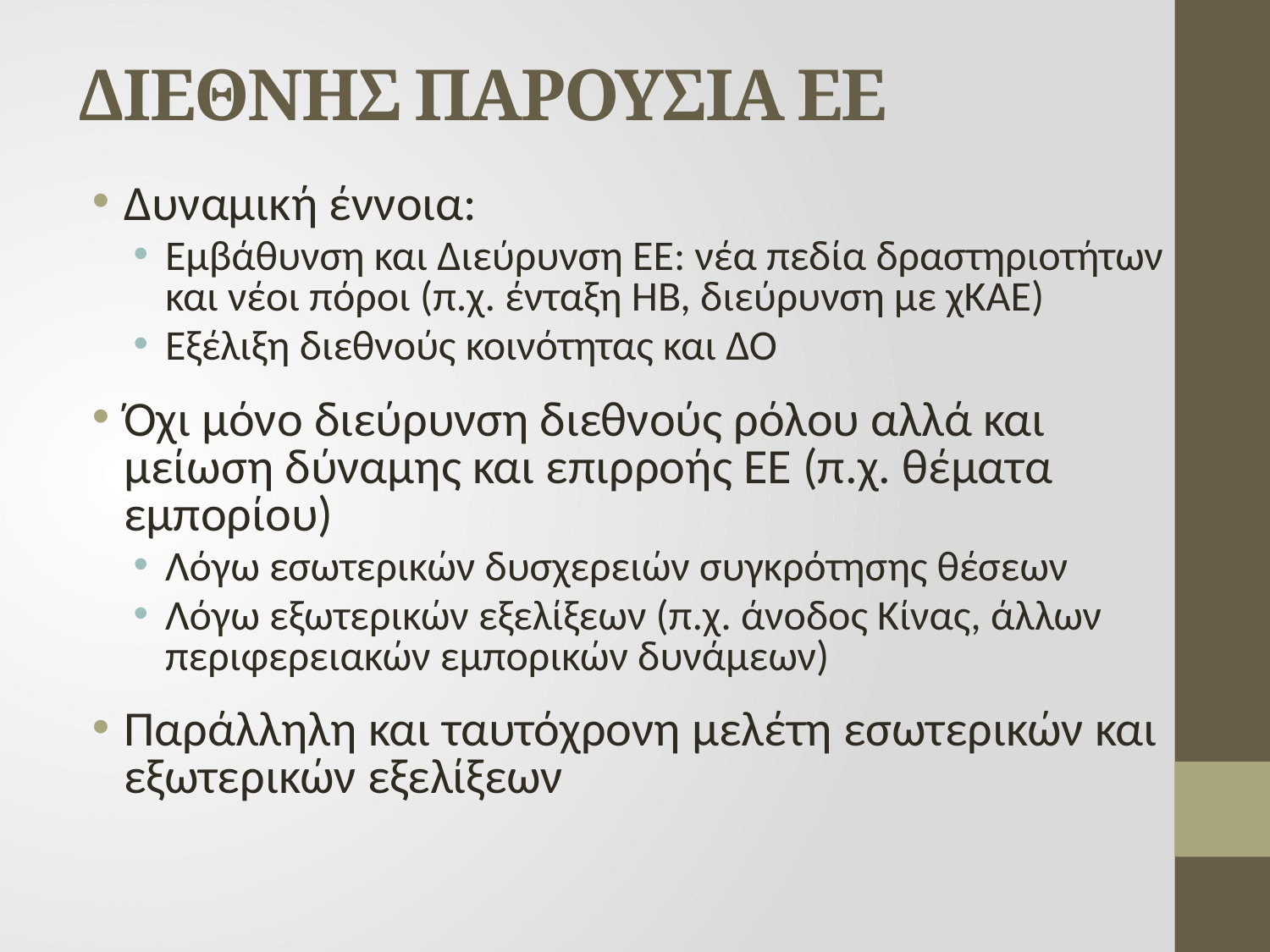

# ΔΙΕΘΝΗΣ ΠΑΡΟΥΣΙΑ ΕΕ
Δυναμική έννοια:
Εμβάθυνση και Διεύρυνση ΕΕ: νέα πεδία δραστηριοτήτων και νέοι πόροι (π.χ. ένταξη ΗΒ, διεύρυνση με χΚΑΕ)
Εξέλιξη διεθνούς κοινότητας και ΔΟ
Όχι μόνο διεύρυνση διεθνούς ρόλου αλλά και μείωση δύναμης και επιρροής ΕΕ (π.χ. θέματα εμπορίου)
Λόγω εσωτερικών δυσχερειών συγκρότησης θέσεων
Λόγω εξωτερικών εξελίξεων (π.χ. άνοδος Κίνας, άλλων περιφερειακών εμπορικών δυνάμεων)
Παράλληλη και ταυτόχρονη μελέτη εσωτερικών και εξωτερικών εξελίξεων